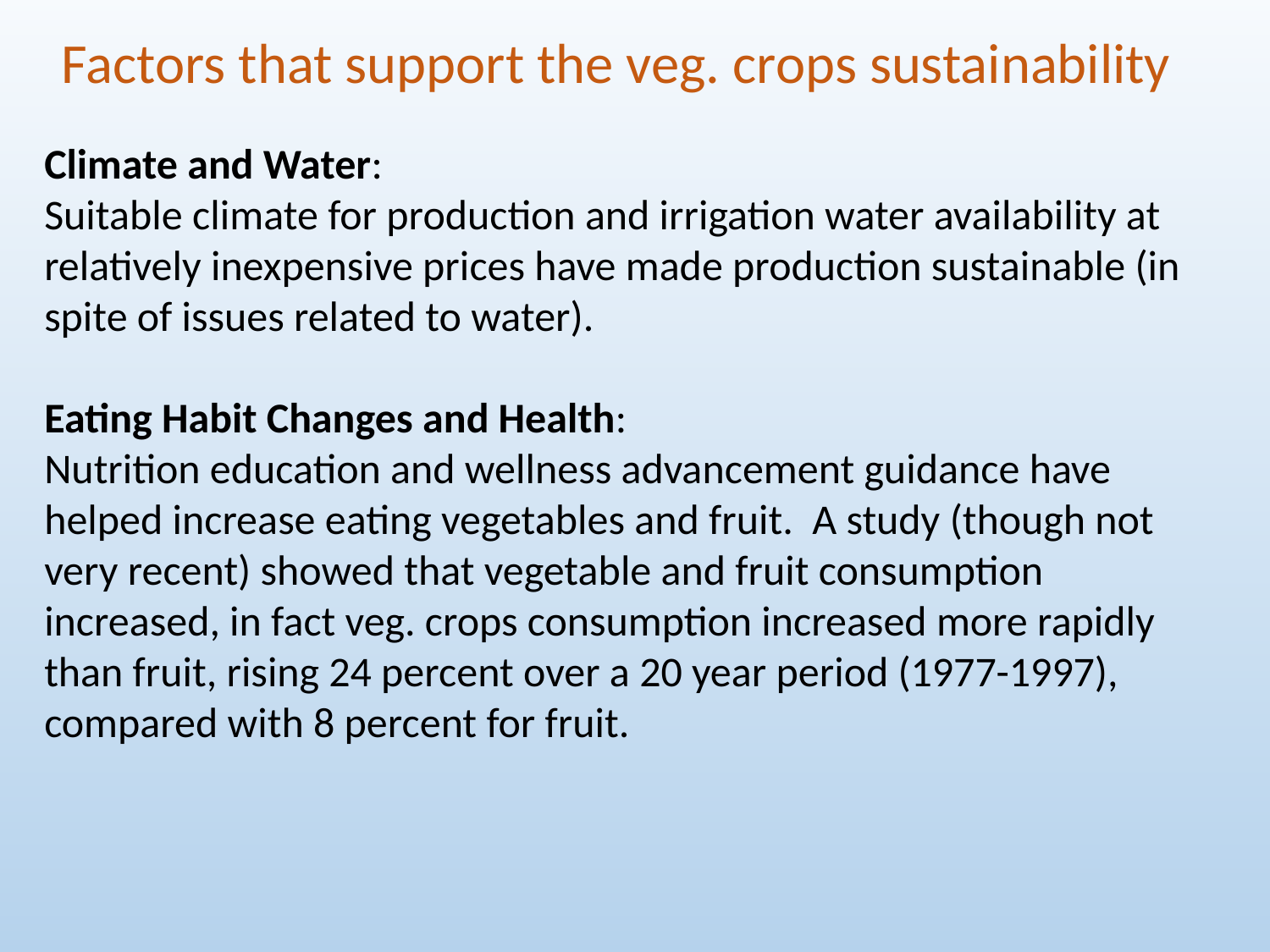

# Factors that support the veg. crops sustainability

Climate and Water:
Suitable climate for production and irrigation water availability at   relatively inexpensive prices have made production sustainable (in spite of issues related to water).

Eating Habit Changes and Health:
Nutrition education and wellness advancement guidance have helped increase eating vegetables and fruit.  A study (though not very recent) showed that vegetable and fruit consumption increased, in fact veg. crops consumption increased more rapidly than fruit, rising 24 percent over a 20 year period (1977-1997), compared with 8 percent for fruit.